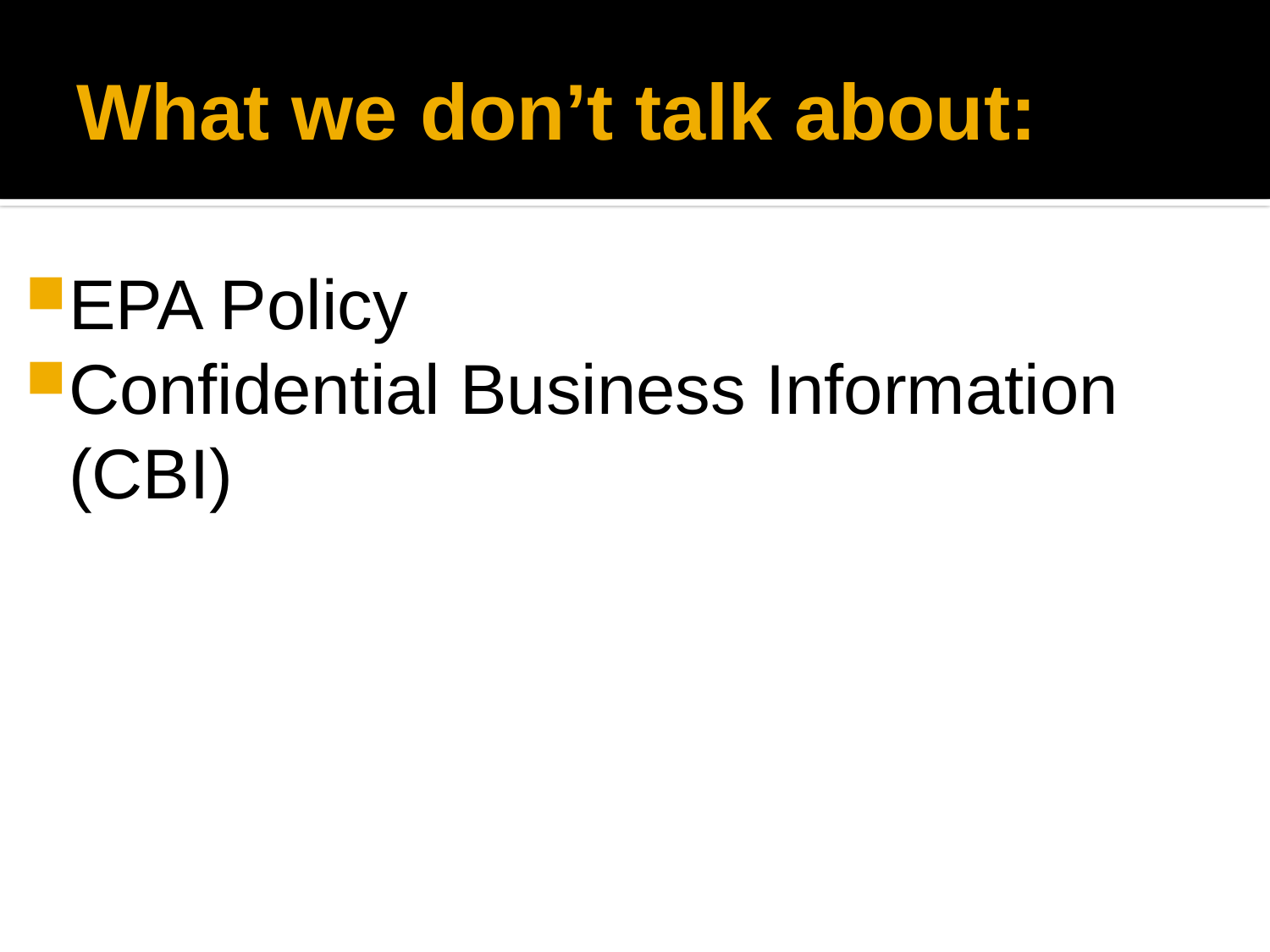

# What we don’t talk about:
EPA Policy
Confidential Business Information (CBI)